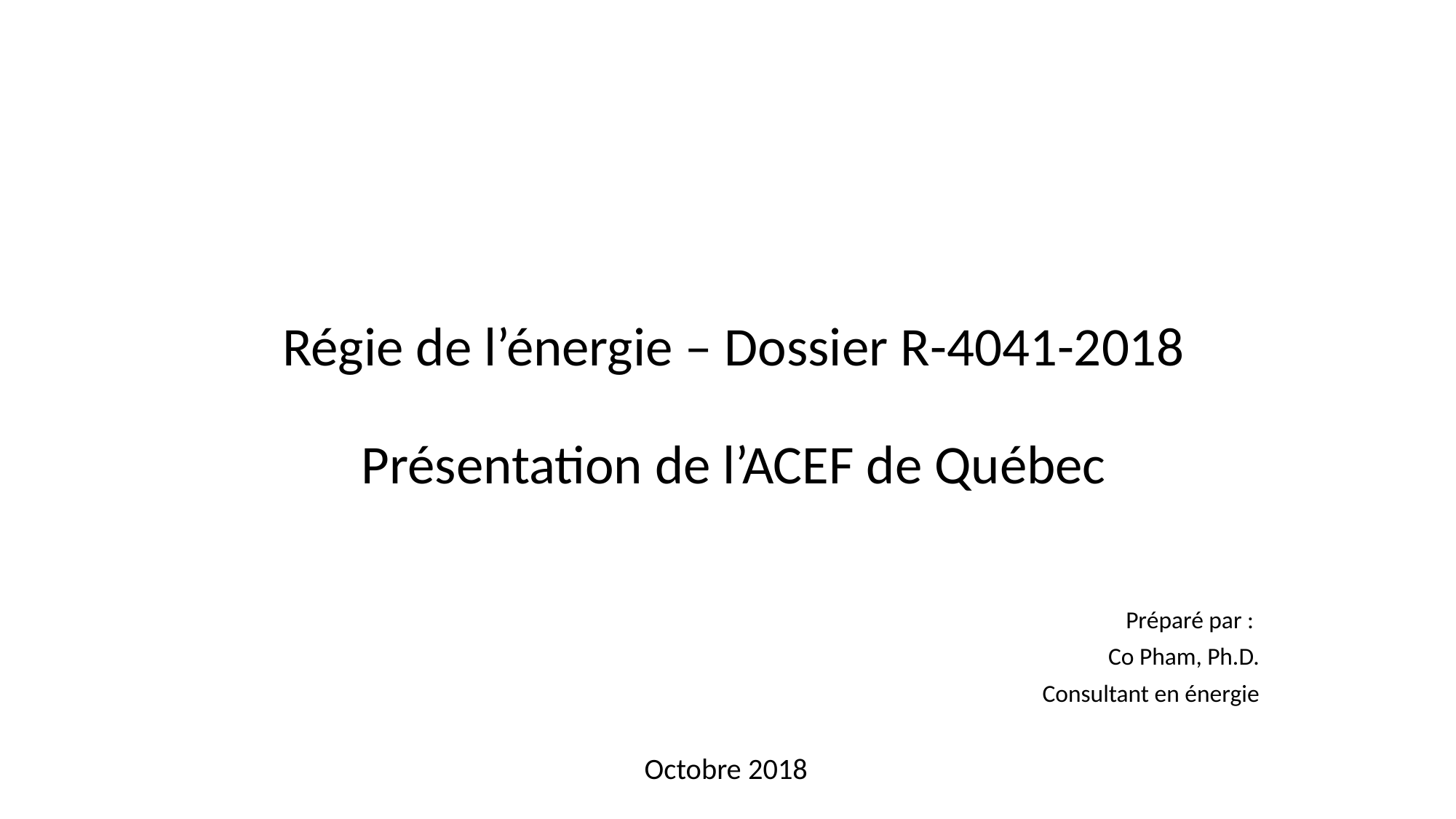

# Régie de l’énergie – Dossier R-4041-2018 Présentation de l’ACEF de Québec

Préparé par :
Co Pham, Ph.D.
		Consultant en énergie

Octobre 2018